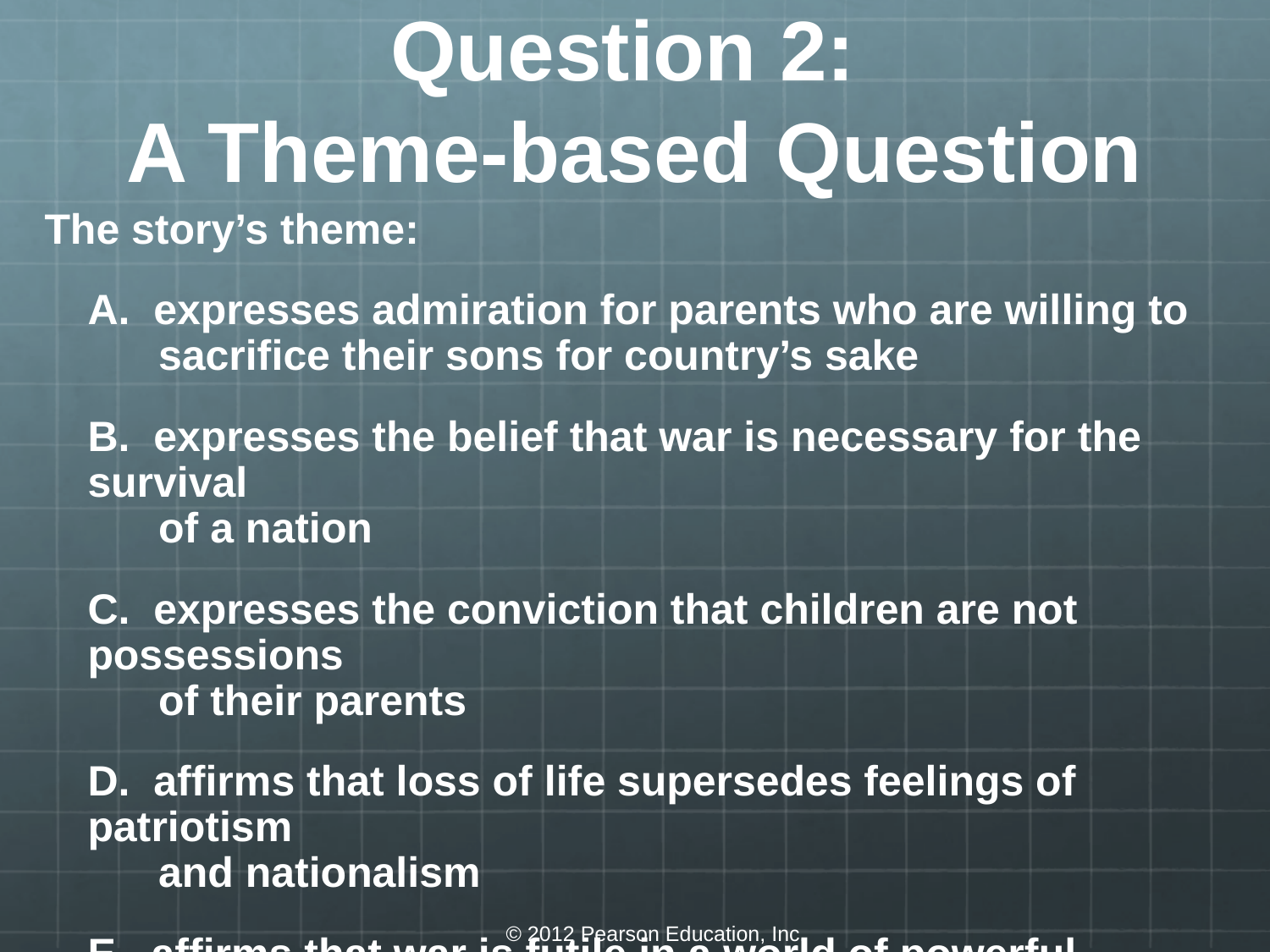

# Question 2: A Theme-based Question
The story’s theme:
	A.  expresses admiration for parents who are willing to
      sacrifice their sons for country’s sake
	B.  expresses the belief that war is necessary for the survival
      of a nation
	C.  expresses the conviction that children are not possessions
      of their parents
	D.  affirms that loss of life supersedes feelings of patriotism
      and nationalism
	E.  affirms that war is futile in a world of powerful regimes and
      corruption
© 2012 Pearson Education, Inc.